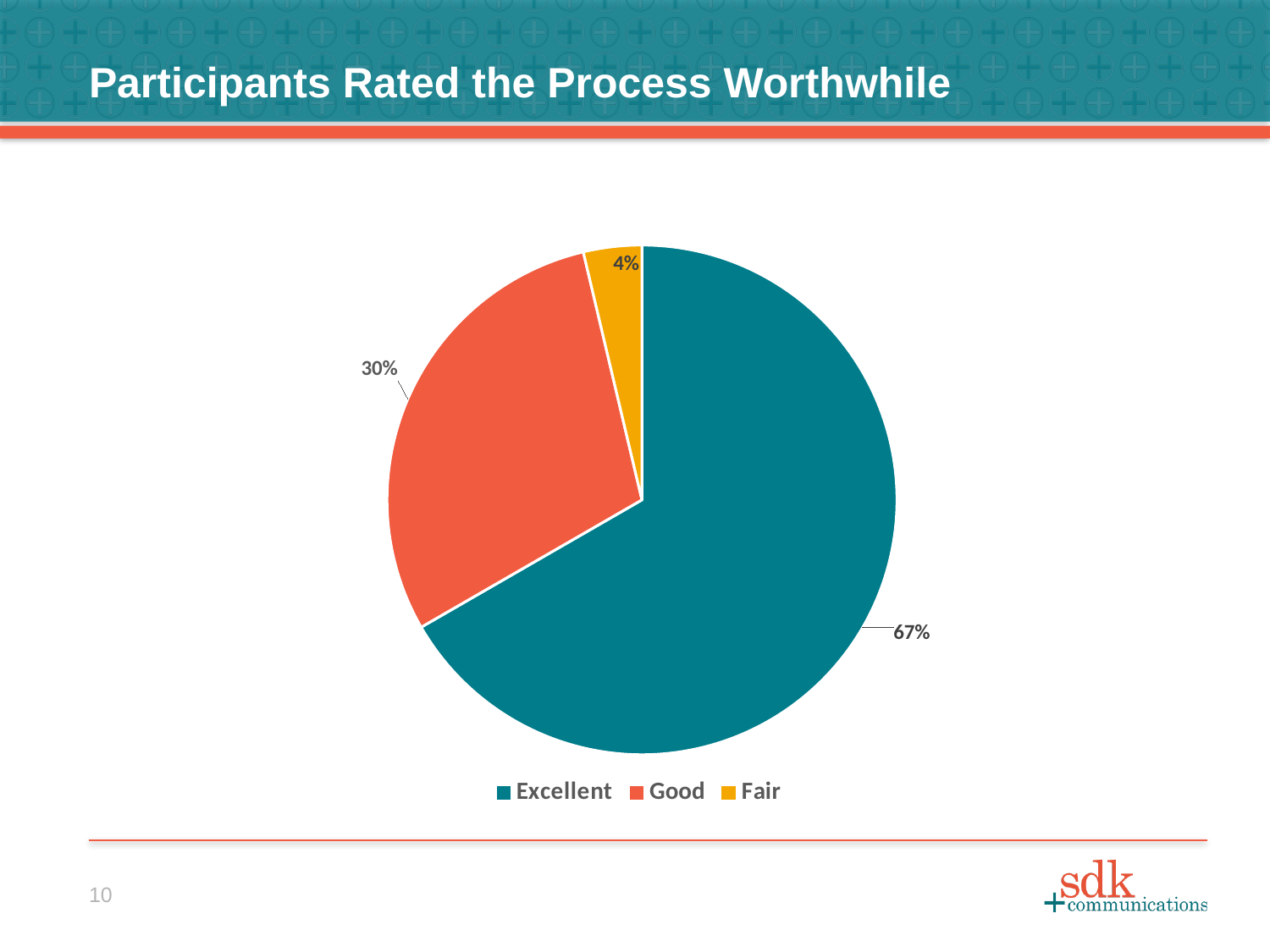

Participants Rated the Process Worthwhile

### Chart

| Category | Column1 |
|---|---|
| Excellent | 66.67 |
| Good | 29.63 |
| Fair | 3.7 |
10